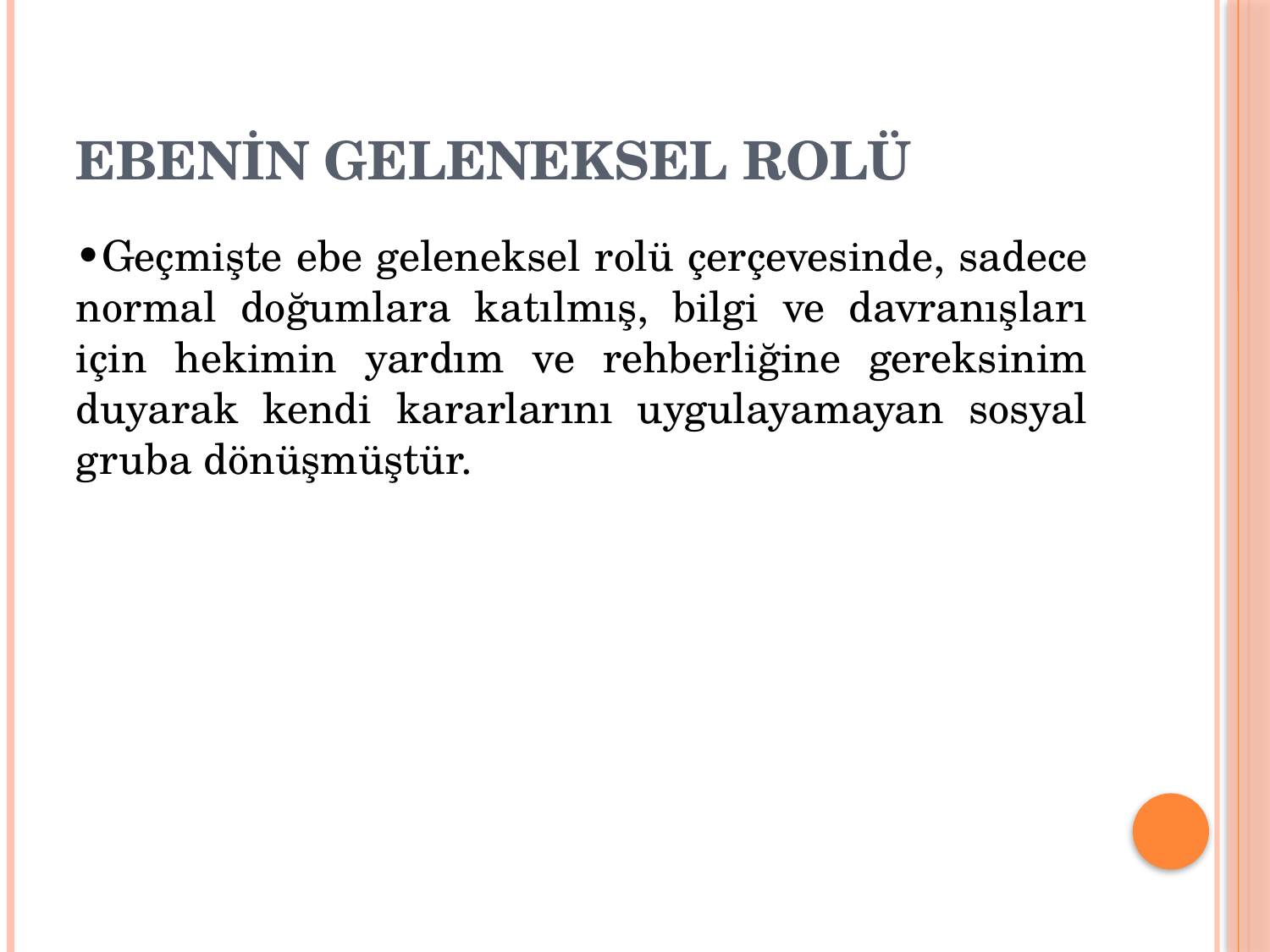

# Ebenin Geleneksel Rolü
•Geçmişte ebe geleneksel rolü çerçevesinde, sadece normal doğumlara katılmış, bilgi ve davranışları için hekimin yardım ve rehberliğine gereksinim duyarak kendi kararlarını uygulayamayan sosyal gruba dönüşmüştür.